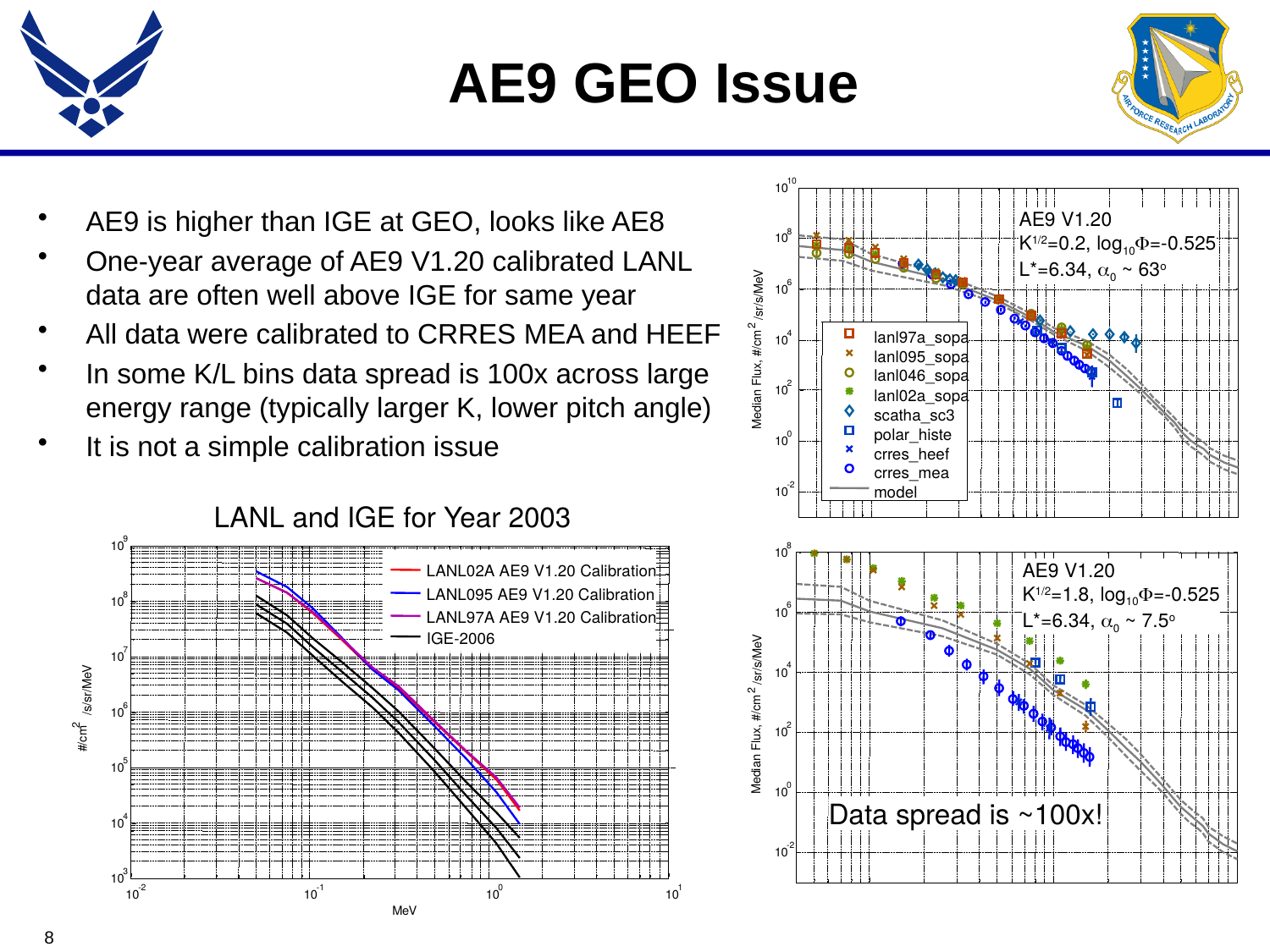

# AE9 GEO Issue
10

10

AE9 V1.20
K1/2=0.2, log10Φ=-0.525
L*=6.34, α0 ~ 63o
8
10

6

10

/sr/s/MeV

2

lanl97a_sopa

lanl095_sopa

lanl046_sopa

lanl02a_sopa

scatha_sc3

polar_histe

crres_heef

crres_mea

model

4

10

Median Flux, #/cm

2
10

0
10

-2
10

AE9 is higher than IGE at GEO, looks like AE8
One-year average of AE9 V1.20 calibrated LANL data are often well above IGE for same year
All data were calibrated to CRRES MEA and HEEF
In some K/L bins data spread is 100x across large energy range (typically larger K, lower pitch angle)
It is not a simple calibration issue
LANL and IGE for Year 2003
9
10

LANL02A AE9 V1.20 Calibration

LANL095 AE9 V1.20 Calibration
8
10

LANL97A AE9 V1.20 Calibration

IGE-2006

7
10

/s/sr/MeV

6
10

2

#/cm

5
10

4
10

3
10

-2
-1
0
1
10
10
10
10
MeV
8
10

AE9 V1.20
K1/2=1.8, log10Φ=-0.525
L*=6.34, α0 ~ 7.5o

6

10

/sr/s/MeV

4

10

2

2

10

Median Flux, #/cm

0
10

-2
10

Data spread is ~100x!